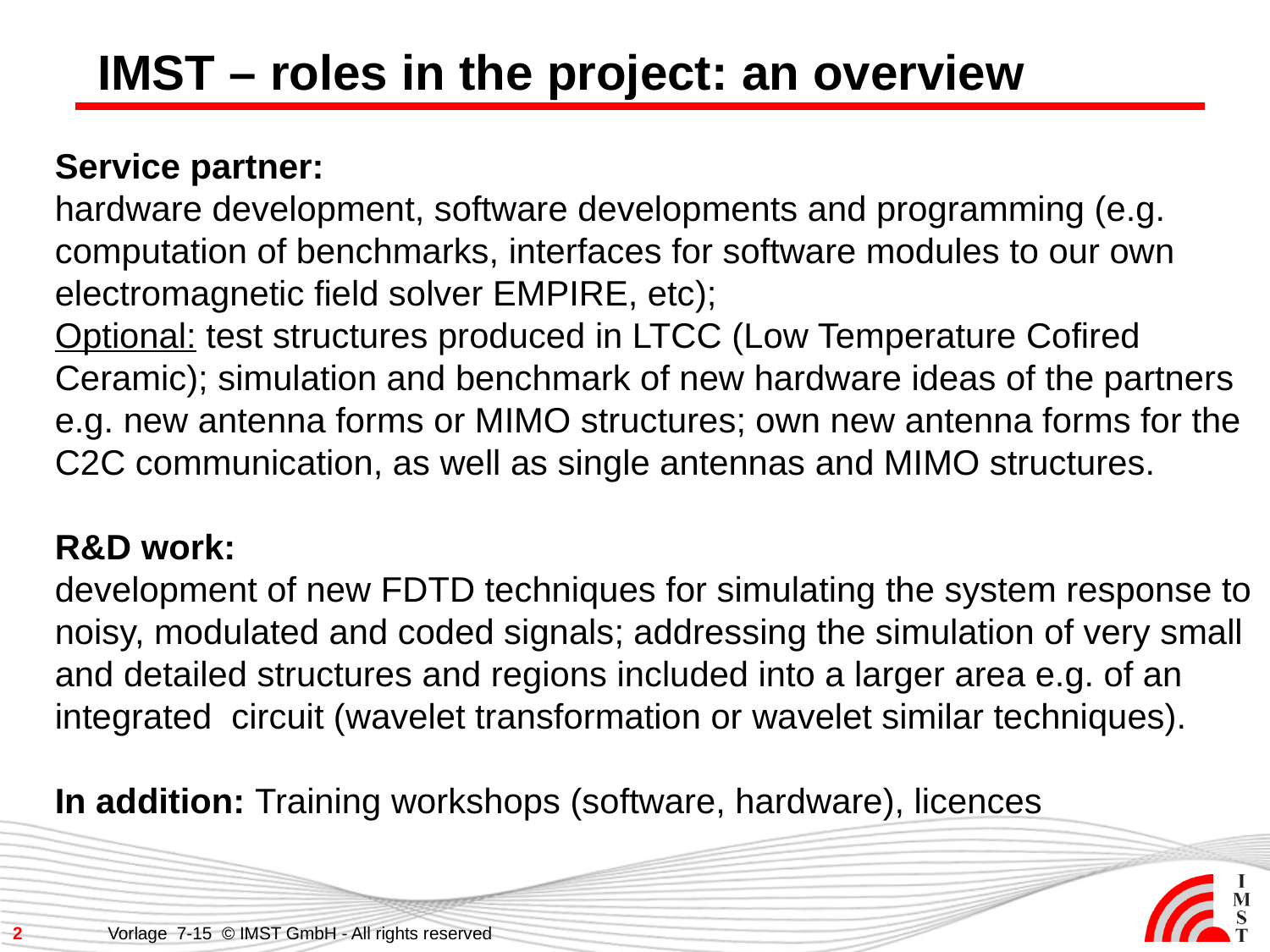

IMST – roles in the project: an overview
Service partner:
hardware development, software developments and programming (e.g. computation of benchmarks, interfaces for software modules to our own electromagnetic field solver EMPIRE, etc);
Optional: test structures produced in LTCC (Low Temperature Cofired Ceramic); simulation and benchmark of new hardware ideas of the partners e.g. new antenna forms or MIMO structures; own new antenna forms for the C2C communication, as well as single antennas and MIMO structures.

R&D work:
development of new FDTD techniques for simulating the system response to noisy, modulated and coded signals; addressing the simulation of very small and detailed structures and regions included into a larger area e.g. of an integrated  circuit (wavelet transformation or wavelet similar techniques).

In addition: Training workshops (software, hardware), licences
Vorlage  7-15  © IMST GmbH - All rights reserved